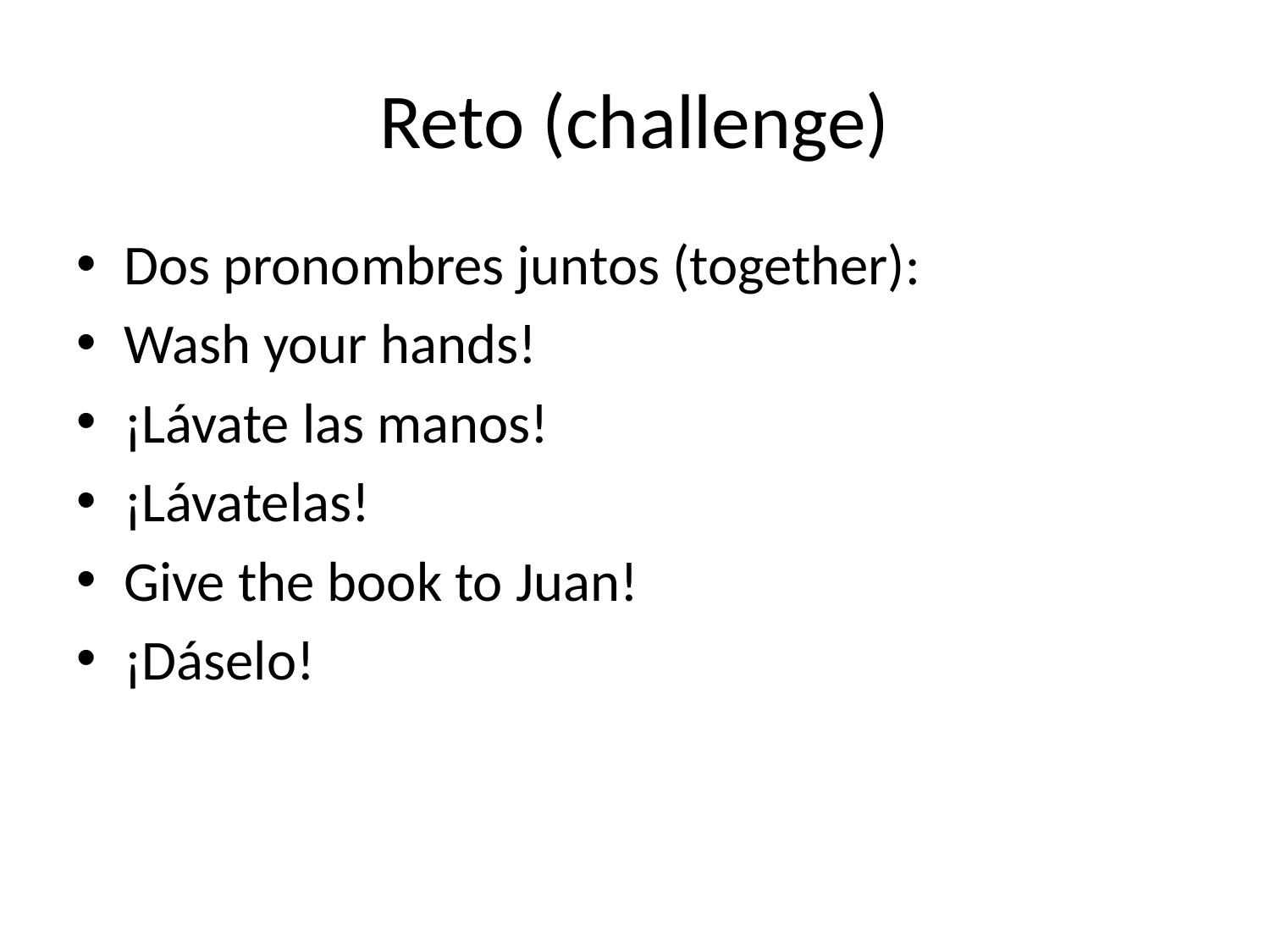

# Reto (challenge)
Dos pronombres juntos (together):
Wash your hands!
¡Lávate las manos!
¡Lávatelas!
Give the book to Juan!
¡Dáselo!